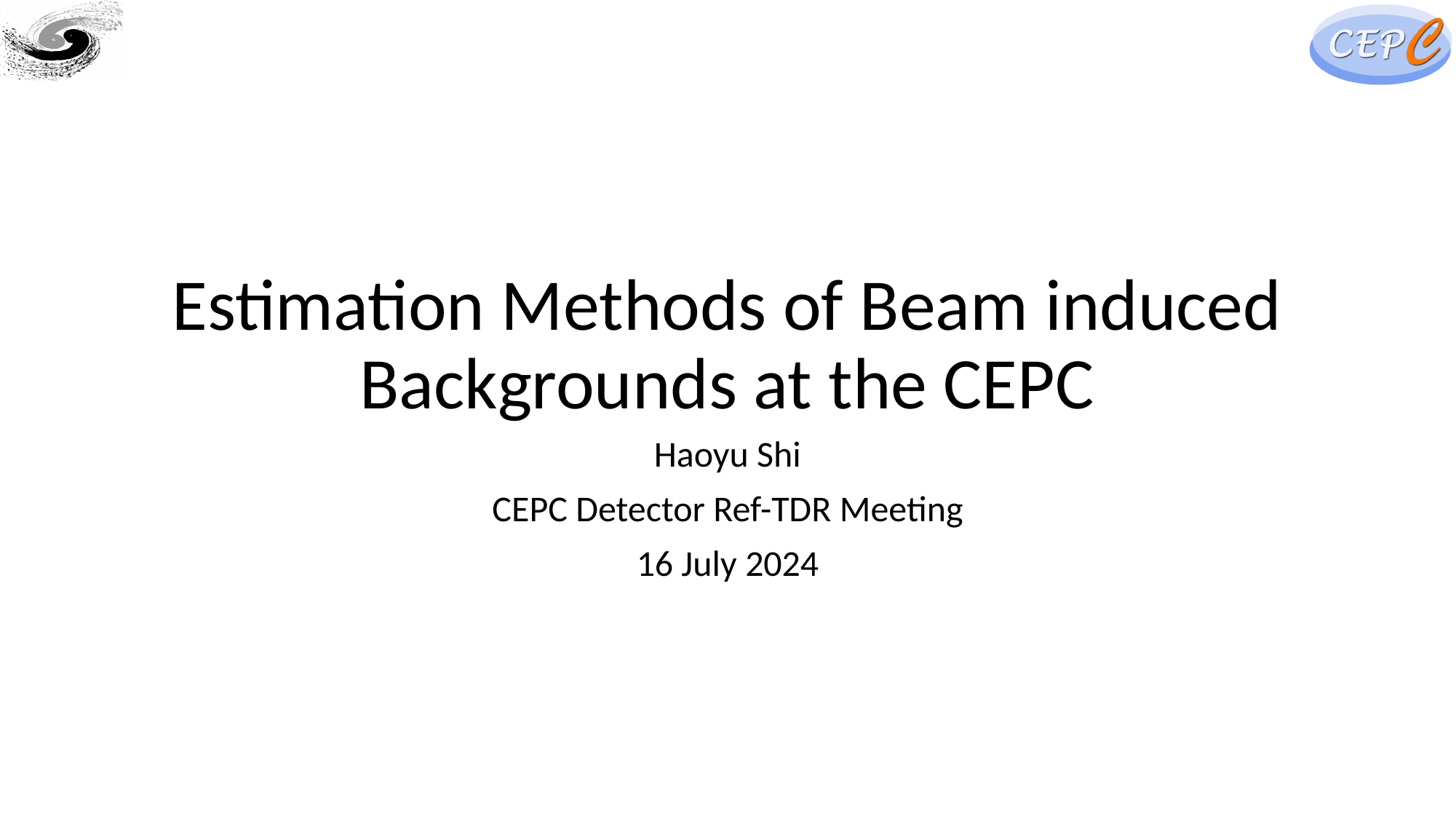

# Estimation Methods of Beam induced Backgrounds at the CEPC
Haoyu Shi
CEPC Detector Ref-TDR Meeting
16 July 2024